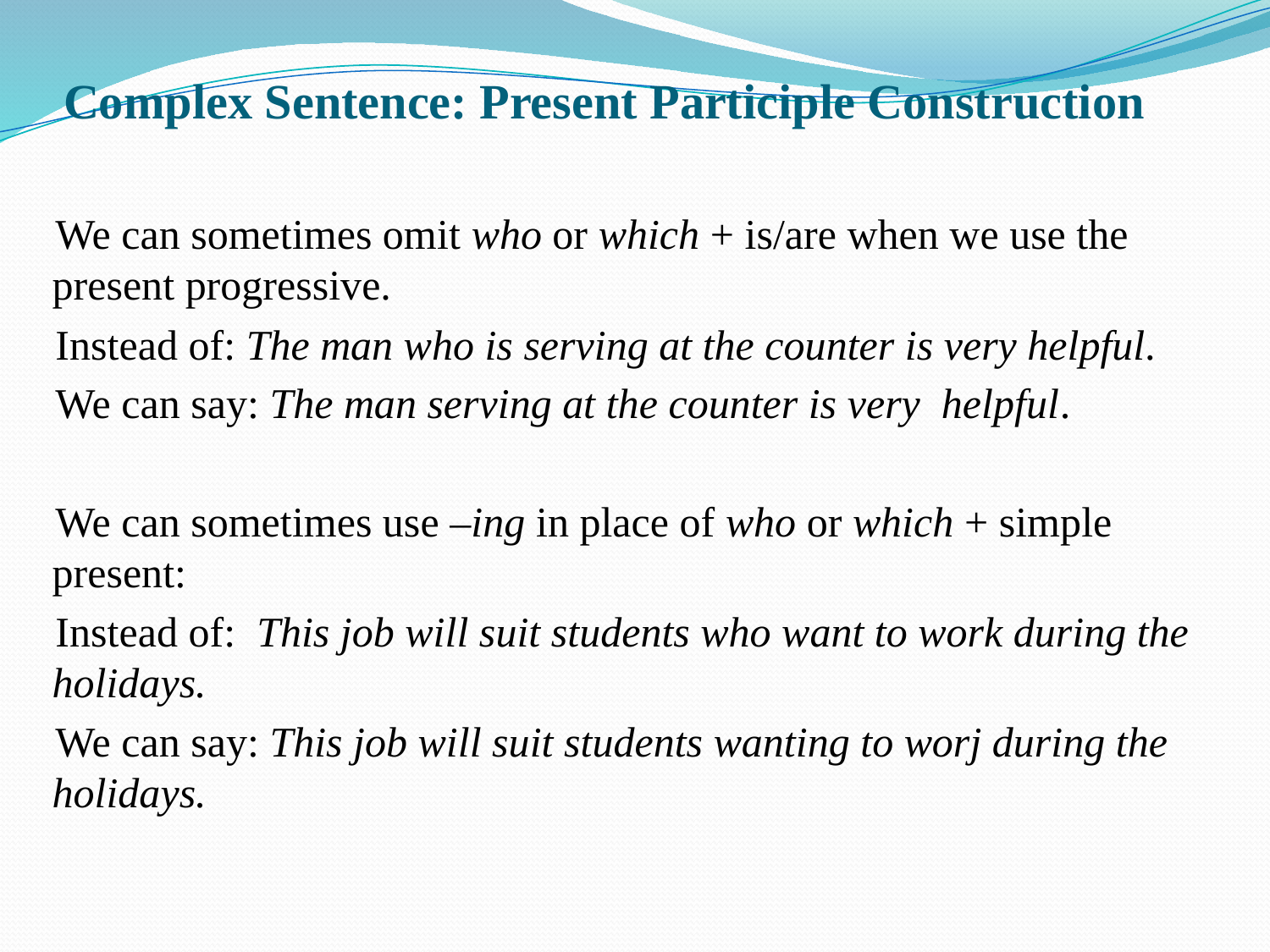

# Complex Sentence: Present Participle Construction
We can sometimes omit who or which + is/are when we use the present progressive.
Instead of: The man who is serving at the counter is very helpful.
We can say: The man serving at the counter is very  helpful.

We can sometimes use –ing in place of who or which + simple present:
Instead of:  This job will suit students who want to work during the holidays.
We can say: This job will suit students wanting to worj during the holidays.